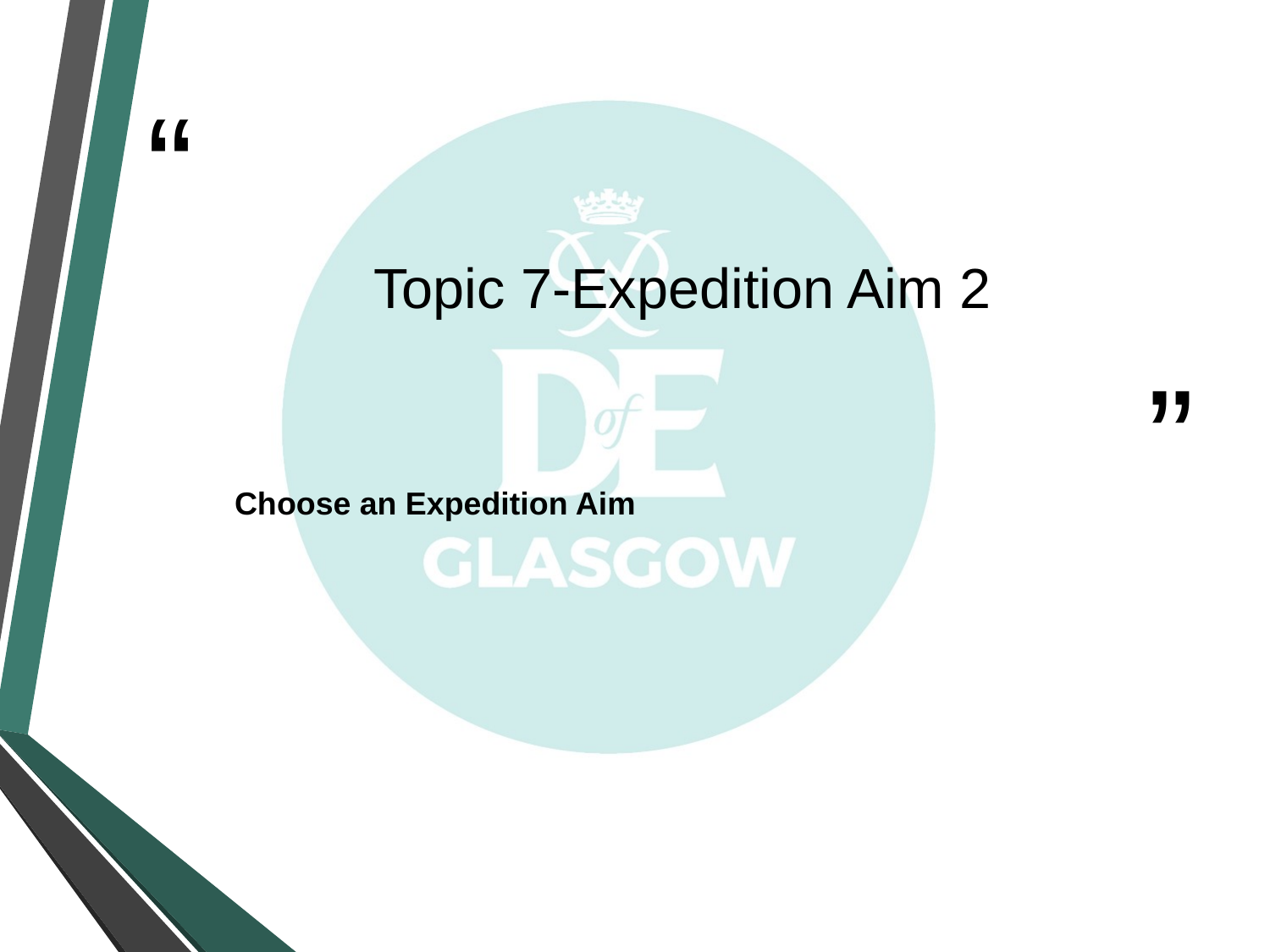

# Topic 7-Expedition Aim 2

Choose an Expedition Aim